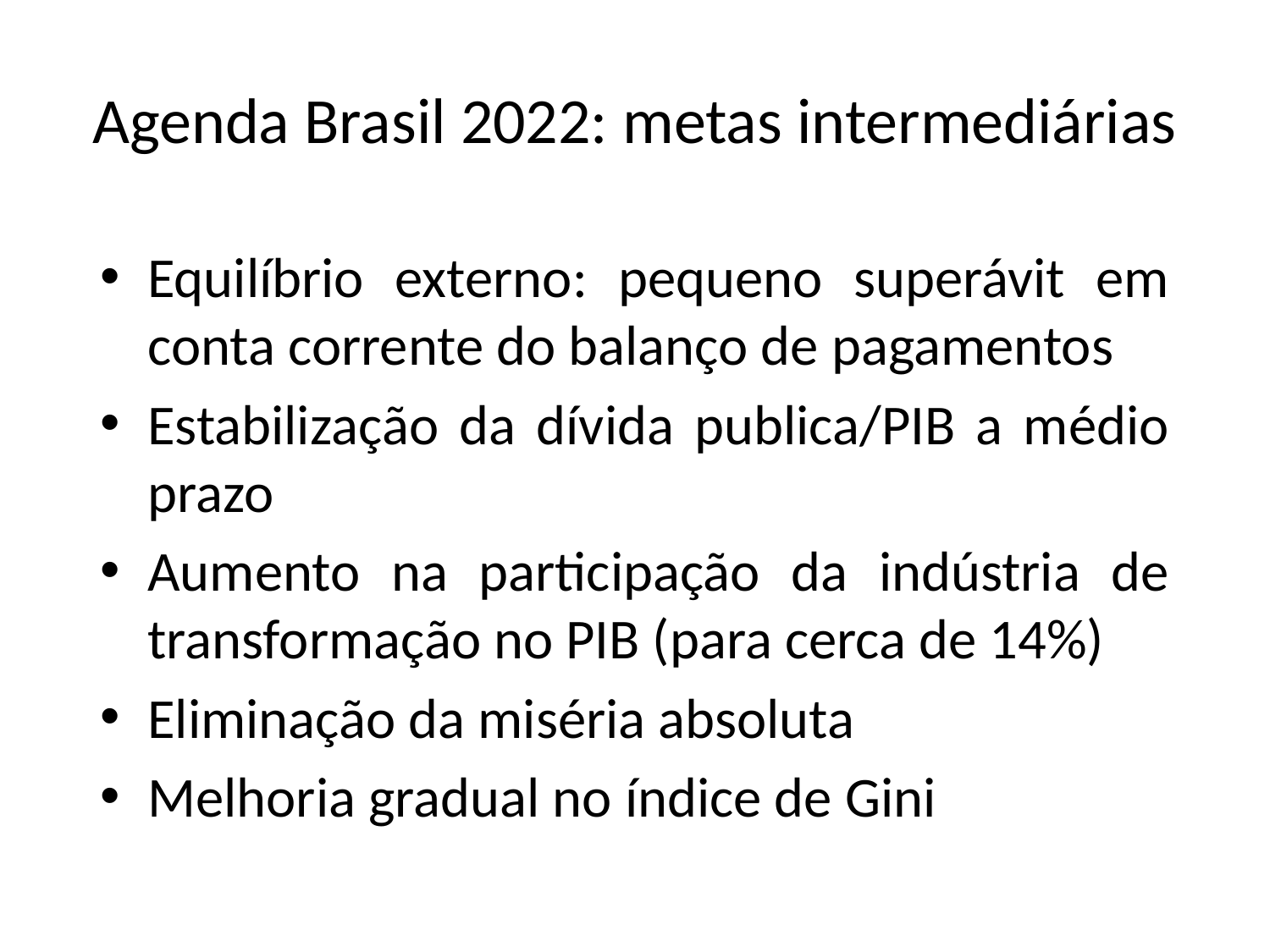

# Agenda Brasil 2022: metas intermediárias
Equilíbrio externo: pequeno superávit em conta corrente do balanço de pagamentos
Estabilização da dívida publica/PIB a médio prazo
Aumento na participação da indústria de transformação no PIB (para cerca de 14%)
Eliminação da miséria absoluta
Melhoria gradual no índice de Gini